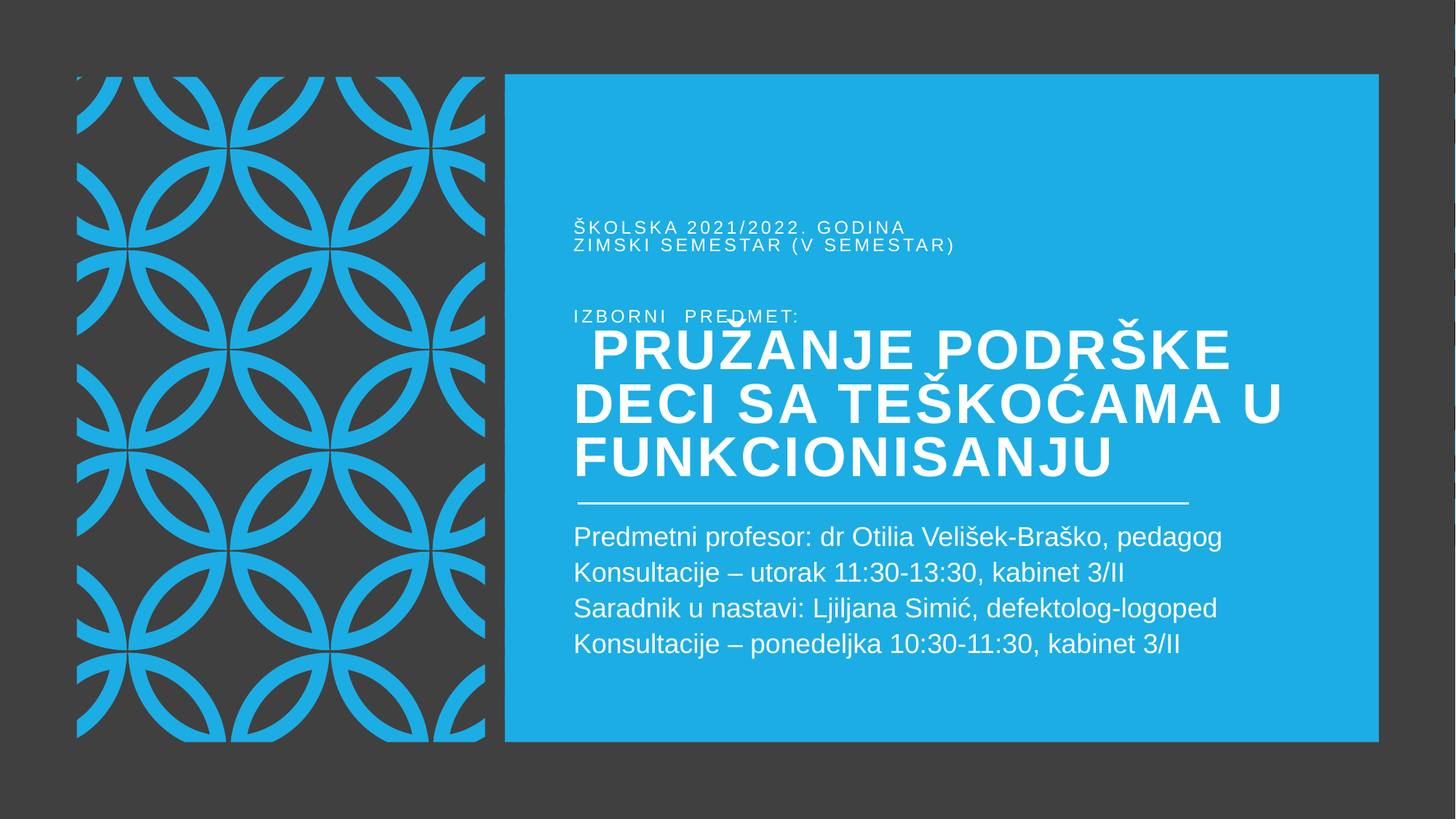

# Školska 2021/2022. godina Zimski semestar (V semestar) Izborni  predmet: Pružanje podrške deci sa teškoćama u funkcionisanju

Predmetni profesor: dr Otilia Velišek-Braško, pedagog
Konsultacije – utorak 11:30-13:30, kabinet 3/II
Saradnik u nastavi: Ljiljana Simić, defektolog-logoped
Konsultacije – ponedeljka 10:30-11:30, kabinet 3/II